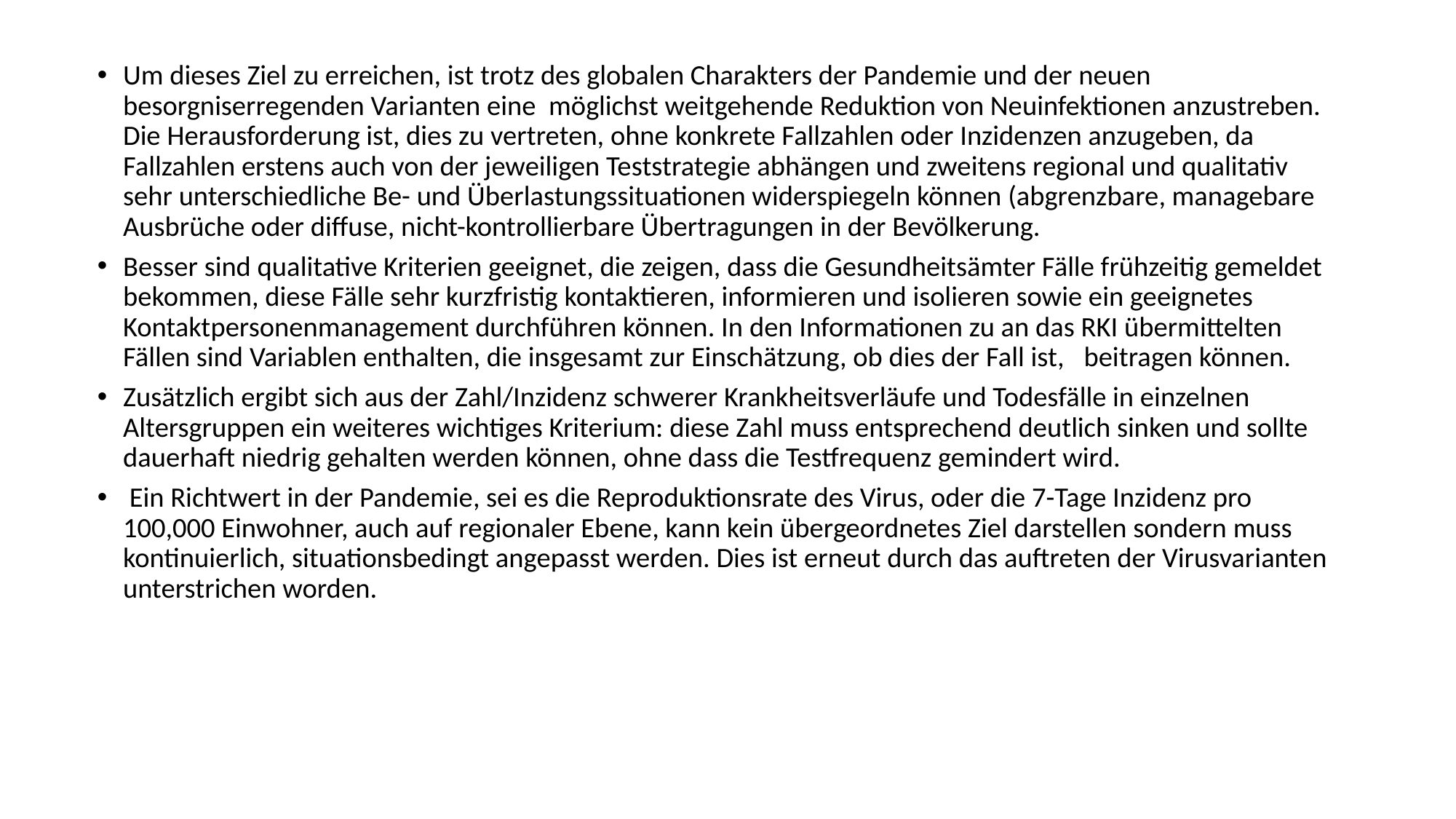

Um dieses Ziel zu erreichen, ist trotz des globalen Charakters der Pandemie und der neuen besorgniserregenden Varianten eine  möglichst weitgehende Reduktion von Neuinfektionen anzustreben. Die Herausforderung ist, dies zu vertreten, ohne konkrete Fallzahlen oder Inzidenzen anzugeben, da Fallzahlen erstens auch von der jeweiligen Teststrategie abhängen und zweitens regional und qualitativ sehr unterschiedliche Be- und Überlastungssituationen widerspiegeln können (abgrenzbare, managebare Ausbrüche oder diffuse, nicht-kontrollierbare Übertragungen in der Bevölkerung.
Besser sind qualitative Kriterien geeignet, die zeigen, dass die Gesundheitsämter Fälle frühzeitig gemeldet bekommen, diese Fälle sehr kurzfristig kontaktieren, informieren und isolieren sowie ein geeignetes Kontaktpersonenmanagement durchführen können. In den Informationen zu an das RKI übermittelten Fällen sind Variablen enthalten, die insgesamt zur Einschätzung, ob dies der Fall ist,   beitragen können.
Zusätzlich ergibt sich aus der Zahl/Inzidenz schwerer Krankheitsverläufe und Todesfälle in einzelnen Altersgruppen ein weiteres wichtiges Kriterium: diese Zahl muss entsprechend deutlich sinken und sollte dauerhaft niedrig gehalten werden können, ohne dass die Testfrequenz gemindert wird.
 Ein Richtwert in der Pandemie, sei es die Reproduktionsrate des Virus, oder die 7-Tage Inzidenz pro 100,000 Einwohner, auch auf regionaler Ebene, kann kein übergeordnetes Ziel darstellen sondern muss kontinuierlich, situationsbedingt angepasst werden. Dies ist erneut durch das auftreten der Virusvarianten unterstrichen worden.